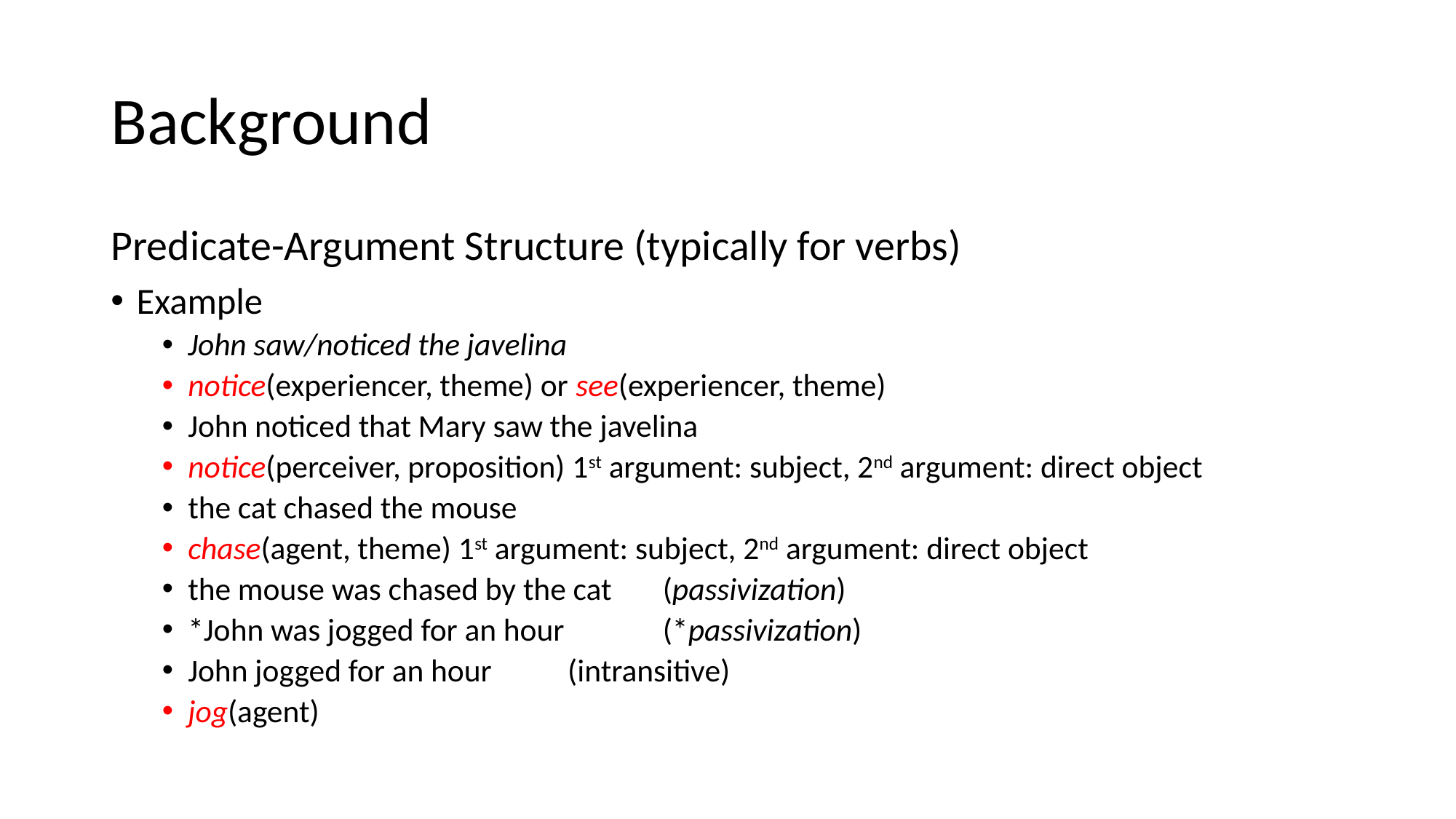

# Background
Predicate-Argument Structure (typically for verbs)
Example
John saw/noticed the javelina
notice(experiencer, theme) or see(experiencer, theme)
John noticed that Mary saw the javelina
notice(perceiver, proposition) 1st argument: subject, 2nd argument: direct object
the cat chased the mouse
chase(agent, theme) 1st argument: subject, 2nd argument: direct object
the mouse was chased by the cat		(passivization)
*John was jogged for an hour 		(*passivization)
John jogged for an hour			(intransitive)
jog(agent)